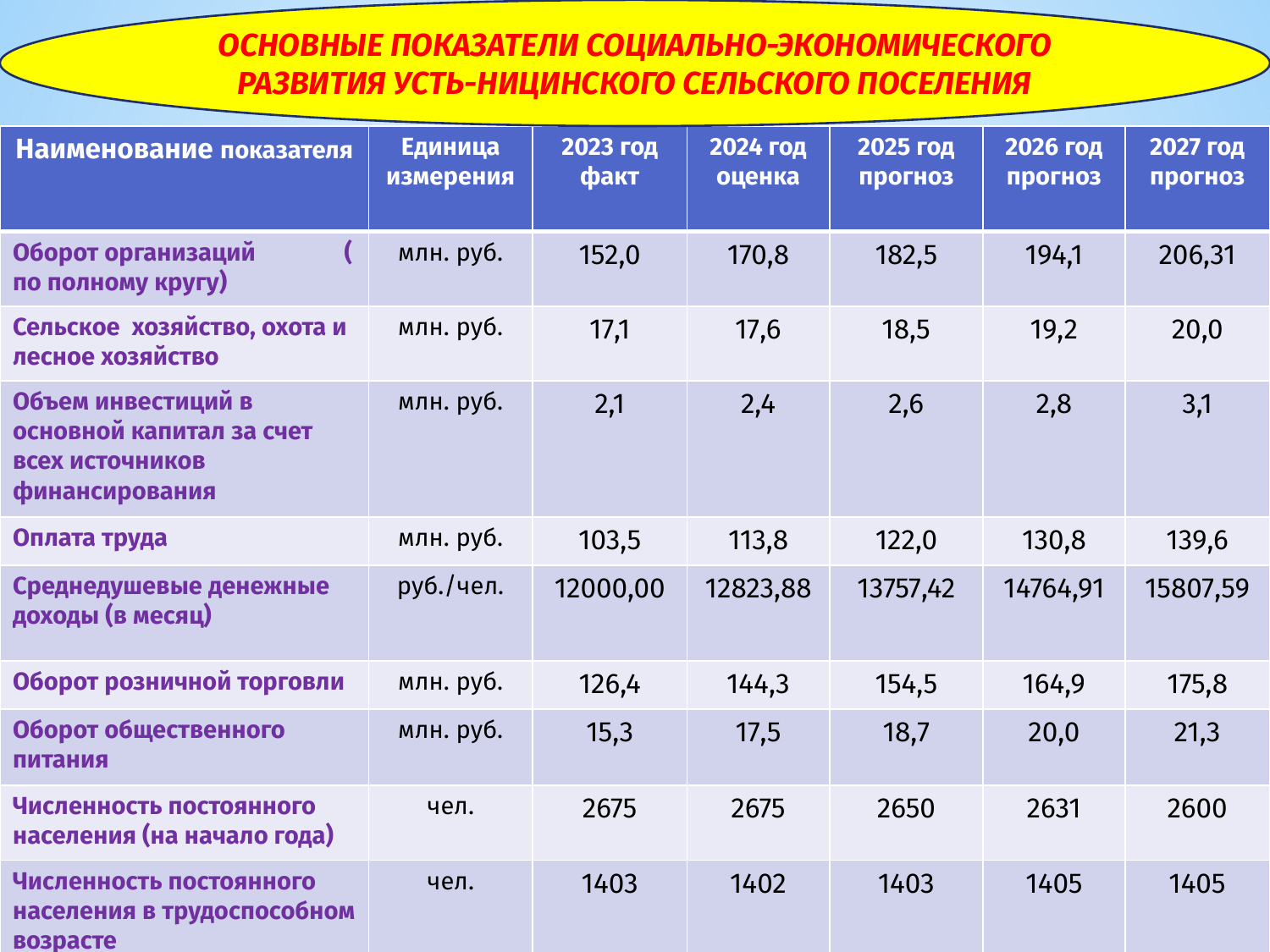

ОСНОВНЫЕ ПОКАЗАТЕЛИ СОЦИАЛЬНО-ЭКОНОМИЧЕСКОГО РАЗВИТИЯ УСТЬ-НИЦИНСКОГО СЕЛЬСКОГО ПОСЕЛЕНИЯ
| Наименование показателя | Единица измерения | 2023 год факт | 2024 год оценка | 2025 год прогноз | 2026 год прогноз | 2027 год прогноз |
| --- | --- | --- | --- | --- | --- | --- |
| Оборот организаций ( по полному кругу) | млн. руб. | 152,0 | 170,8 | 182,5 | 194,1 | 206,31 |
| Сельское хозяйство, охота и лесное хозяйство | млн. руб. | 17,1 | 17,6 | 18,5 | 19,2 | 20,0 |
| Объем инвестиций в основной капитал за счет всех источников финансирования | млн. руб. | 2,1 | 2,4 | 2,6 | 2,8 | 3,1 |
| Оплата труда | млн. руб. | 103,5 | 113,8 | 122,0 | 130,8 | 139,6 |
| Среднедушевые денежные доходы (в месяц) | руб./чел. | 12000,00 | 12823,88 | 13757,42 | 14764,91 | 15807,59 |
| Оборот розничной торговли | млн. руб. | 126,4 | 144,3 | 154,5 | 164,9 | 175,8 |
| Оборот общественного питания | млн. руб. | 15,3 | 17,5 | 18,7 | 20,0 | 21,3 |
| Численность постоянного населения (на начало года) | чел. | 2675 | 2675 | 2650 | 2631 | 2600 |
| Численность постоянного населения в трудоспособном возрасте | чел. | 1403 | 1402 | 1403 | 1405 | 1405 |
# ОСНОВНЫЕ ПОКАЗАТЕЛИ СОЦИАЛЬНО-ЭКОНОМИЧЕСКОГО РАЗВИТИЯ УСТЬ-НИЦИНСКОГО СЕЛЬСКОГО ПОСЕЛЕНИЯ